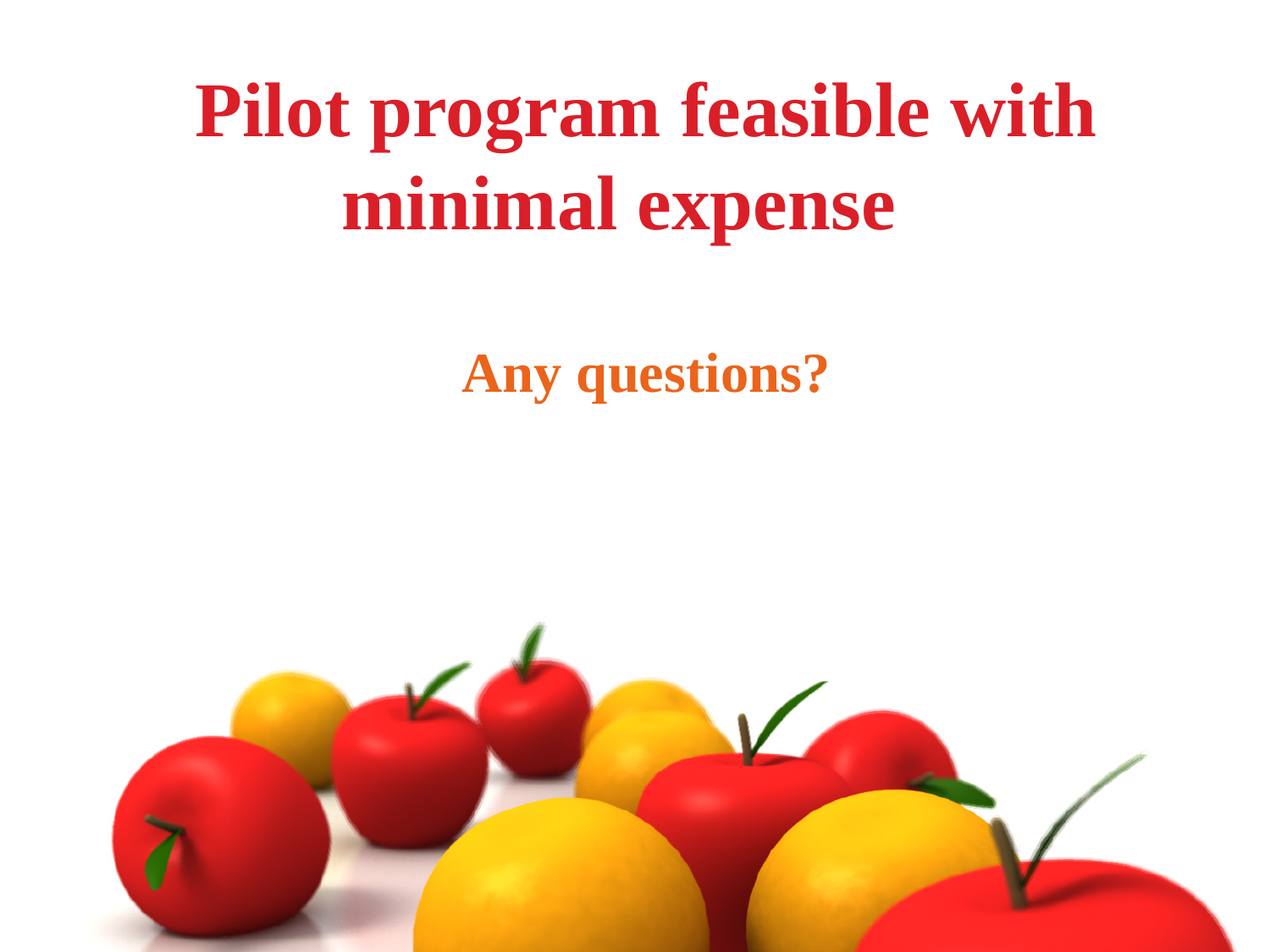

Pilot program feasible with minimal expense

Any questions?